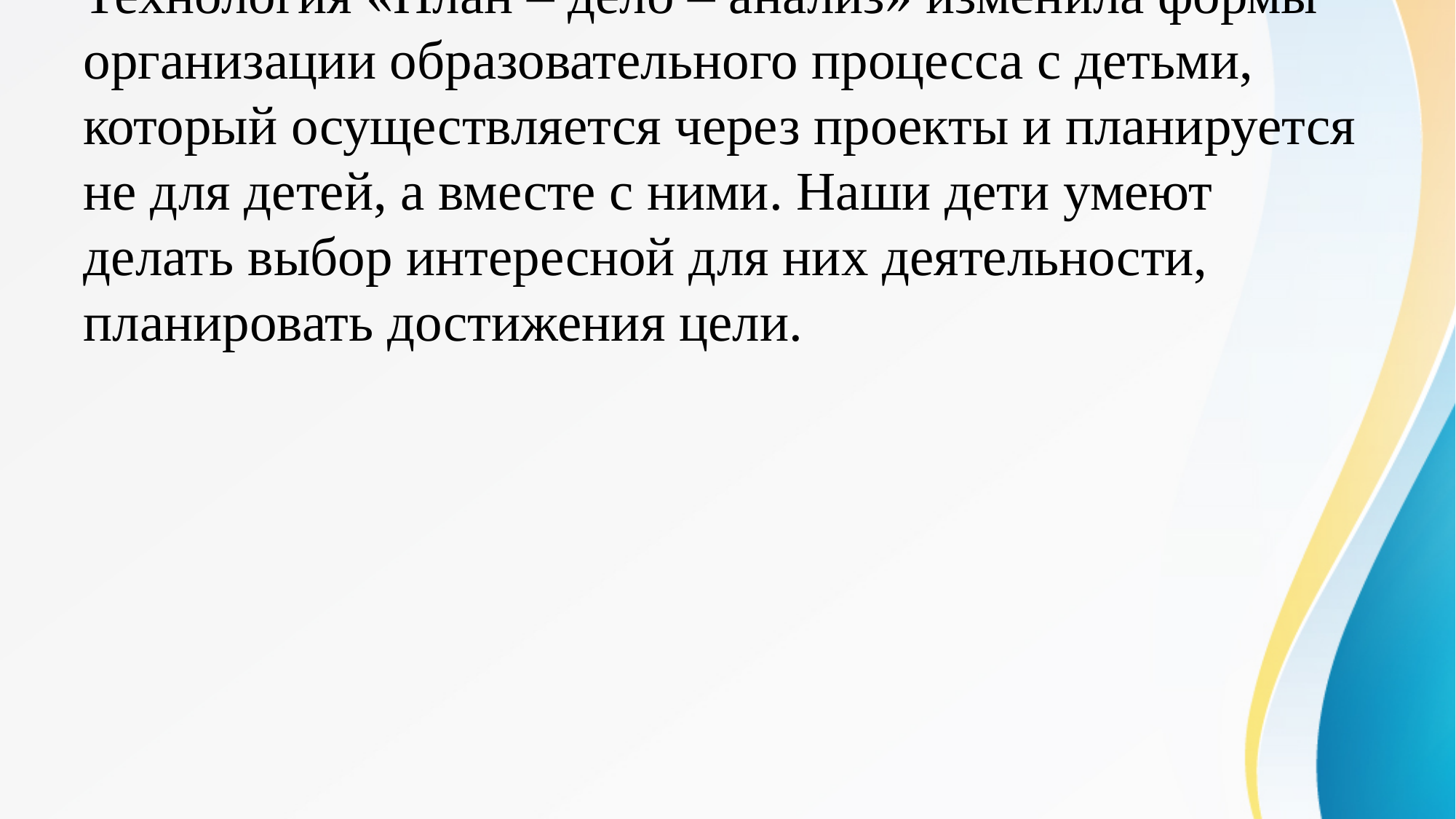

Технология «План – дело – анализ» изменила формы организации образовательного процесса с детьми, который осуществляется через проекты и планируется не для детей, а вместе с ними. Наши дети умеют делать выбор интересной для них деятельности, планировать достижения цели.